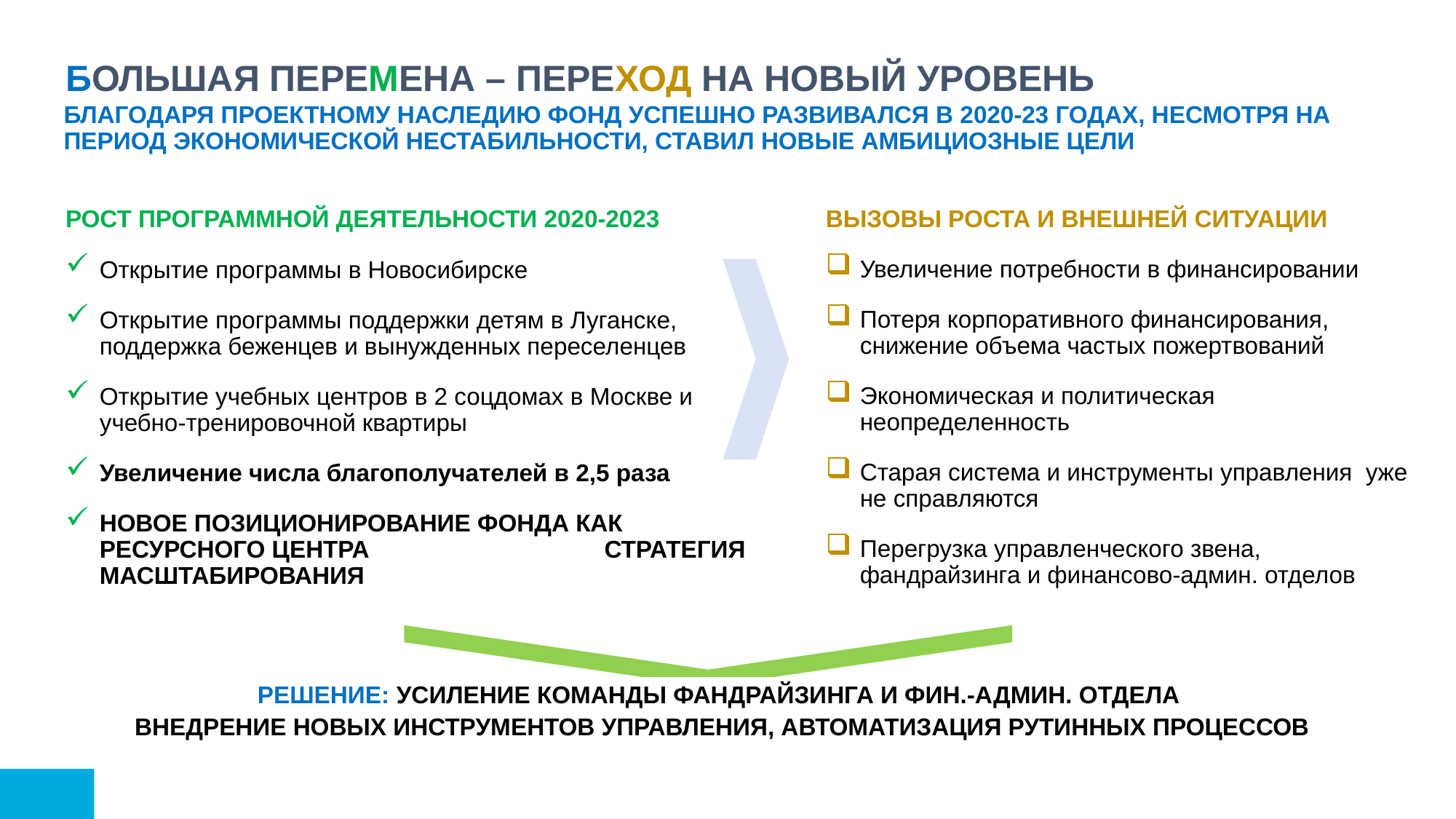

БОЛЬШАЯ ПЕРЕМЕНА – ПЕРЕХОД НА НОВЫЙ УРОВЕНЬ
БЛАГОДАРЯ ПРОЕКТНОМУ НАСЛЕДИЮ ФОНД УСПЕШНО РАЗВИВАЛСЯ В 2020-23 ГОДАХ, НЕСМОТРЯ НА ПЕРИОД ЭКОНОМИЧЕСКОЙ НЕСТАБИЛЬНОСТИ, СТАВИЛ НОВЫЕ АМБИЦИОЗНЫЕ ЦЕЛИ
ВЫЗОВЫ РОСТА И ВНЕШНЕЙ СИТУАЦИИ
Увеличение потребности в финансировании
Потеря корпоративного финансирования, снижение объема частых пожертвований
Экономическая и политическая неопределенность
Старая система и инструменты управления  уже не справляются
Перегрузка управленческого звена, фандрайзинга и финансово-админ. отделов
РОСТ ПРОГРАММНОЙ ДЕЯТЕЛЬНОСТИ 2020-2023
Открытие программы в Новосибирске
Открытие программы поддержки детям в Луганске, поддержка беженцев и вынужденных переселенцев
Открытие учебных центров в 2 соцдомах в Москве и учебно-тренировочной квартиры
Увеличение числа благополучателей в 2,5 раза
НОВОЕ ПОЗИЦИОНИРОВАНИЕ ФОНДА КАК РЕСУРСНОГО ЦЕНТРА                                   СТРАТЕГИЯ МАСШТАБИРОВАНИЯ

РЕШЕНИЕ: УСИЛЕНИЕ КОМАНДЫ ФАНДРАЙЗИНГА И ФИН.-АДМИН. ОТДЕЛА
 ВНЕДРЕНИЕ НОВЫХ ИНСТРУМЕНТОВ УПРАВЛЕНИЯ, АВТОМАТИЗАЦИЯ РУТИННЫХ ПРОЦЕССОВ